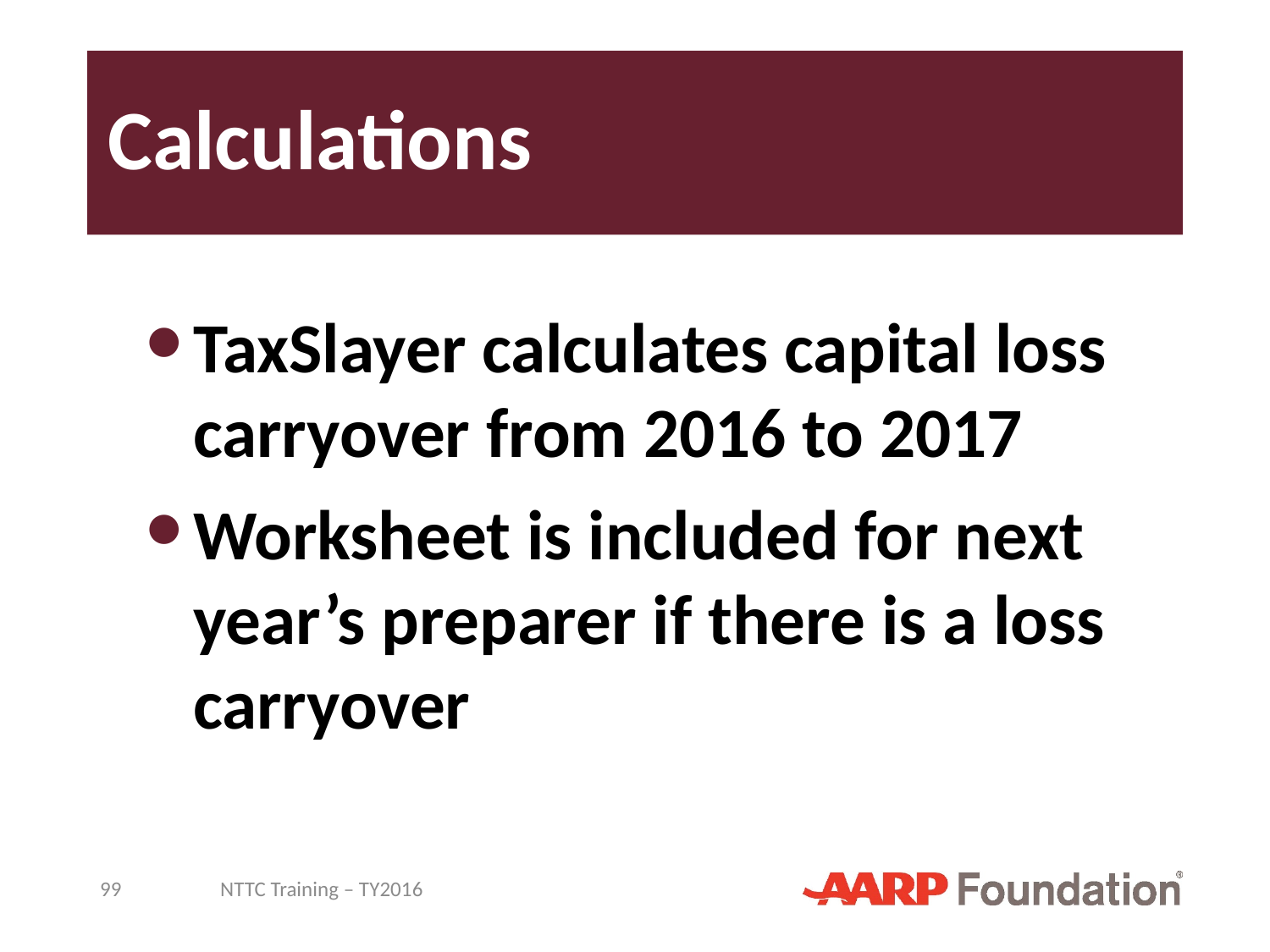

# Calculations
TaxSlayer calculates capital loss carryover from 2016 to 2017
Worksheet is included for next year’s preparer if there is a loss carryover

99
NTTC Training – TY2016